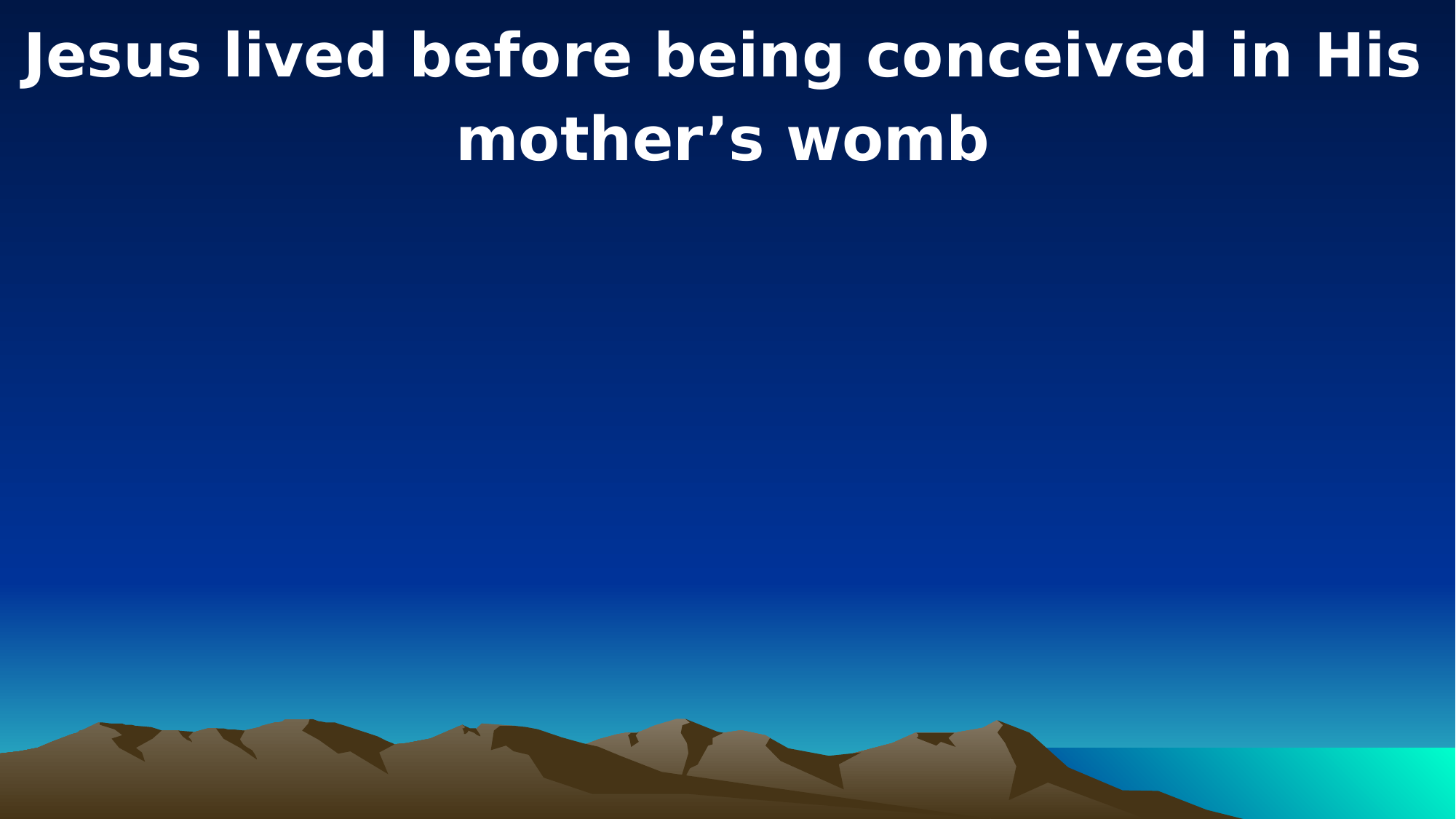

Jesus lived before being conceived in His mother’s womb